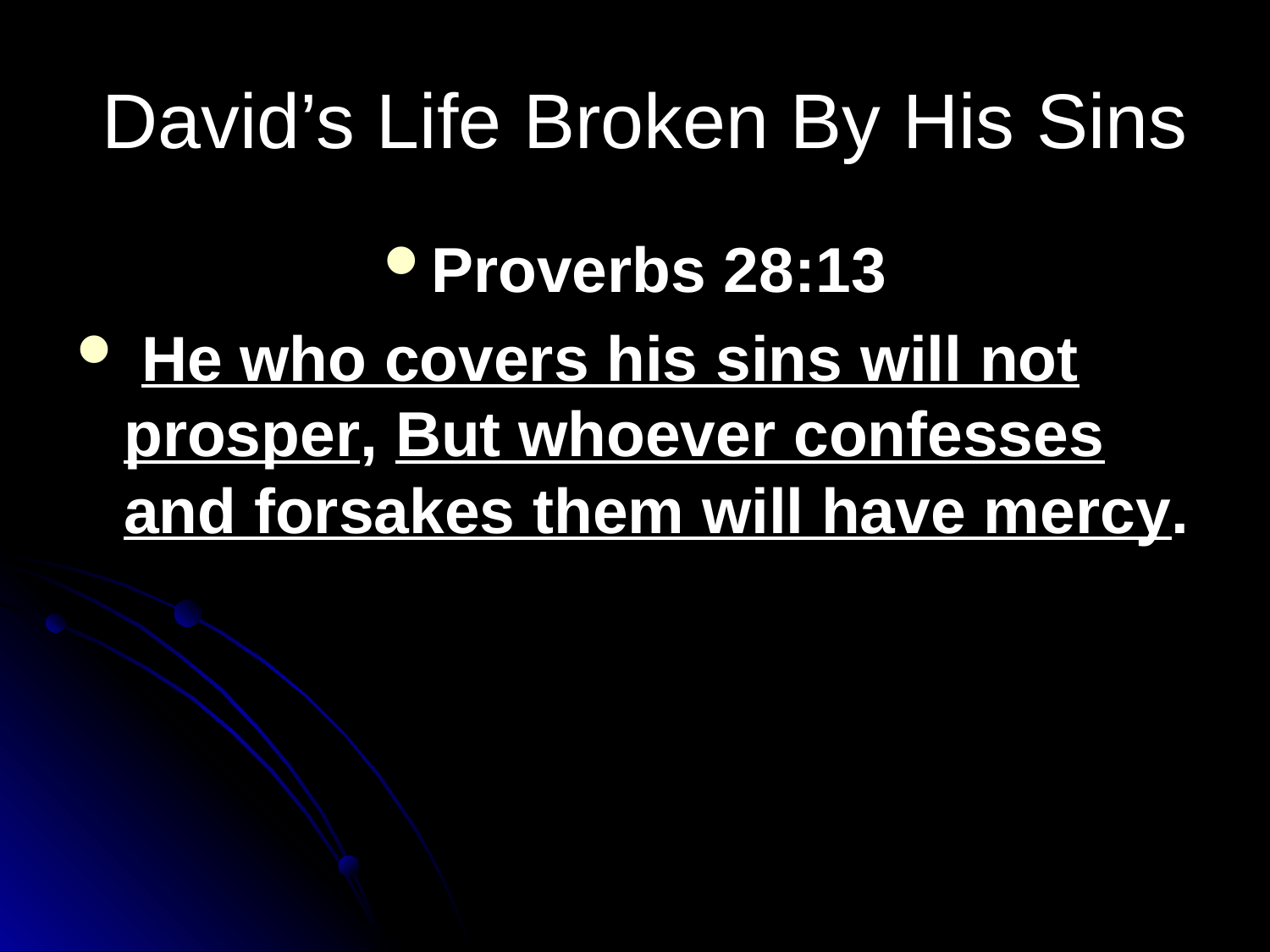

# David’s Life Broken By His Sins
Proverbs 28:13
 He who covers his sins will not prosper, But whoever confesses and forsakes them will have mercy.